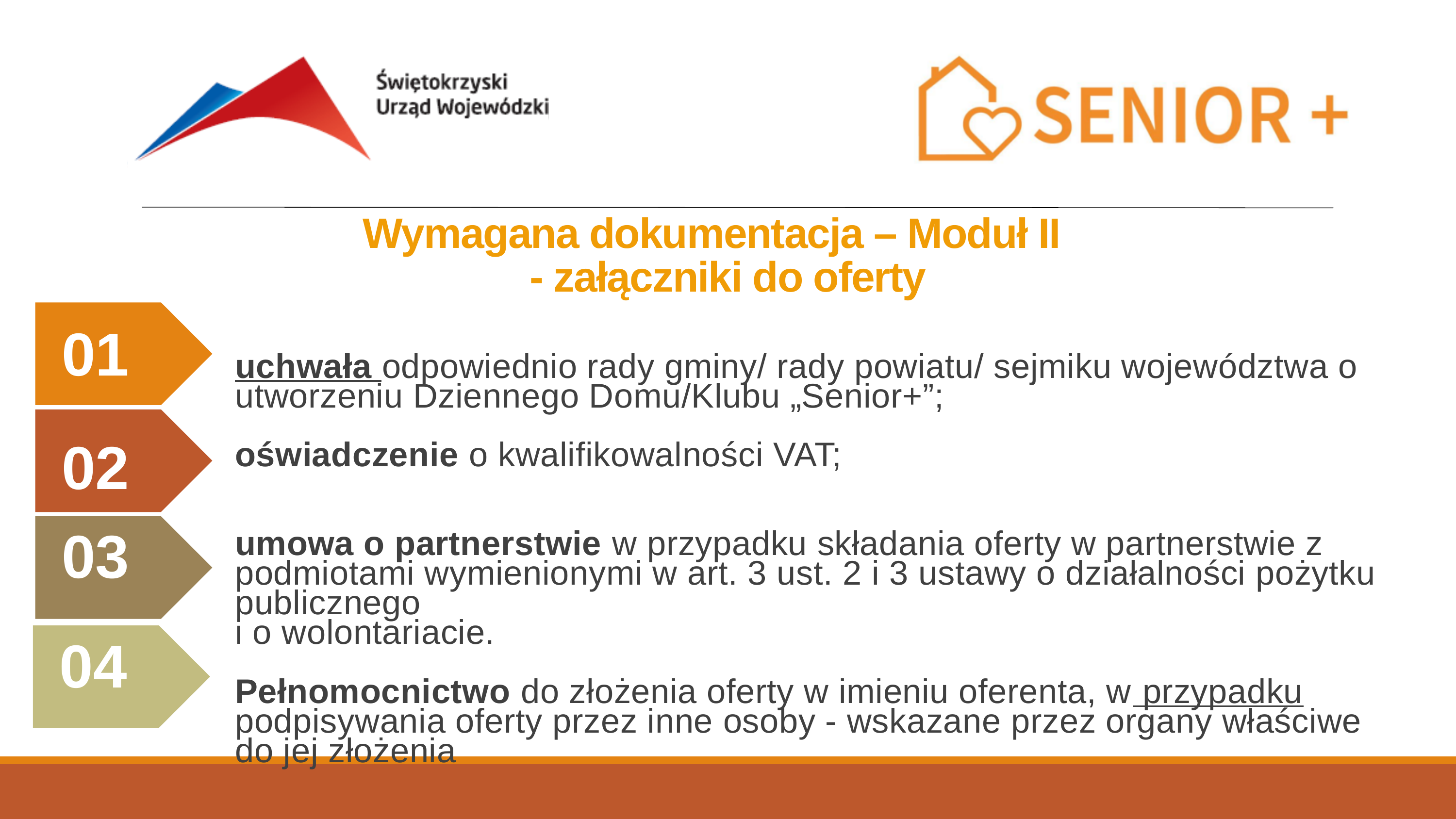

Wymagana dokumentacja – Moduł II
- załączniki do oferty

01
uchwała odpowiednio rady gminy/ rady powiatu/ sejmiku województwa o utworzeniu Dziennego Domu/Klubu „Senior+”;

oświadczenie o kwalifikowalności VAT;

umowa o partnerstwie w przypadku składania oferty w partnerstwie z podmiotami wymienionymi w art. 3 ust. 2 i 3 ustawy o działalności pożytku publicznego
i o wolontariacie.

Pełnomocnictwo do złożenia oferty w imieniu oferenta, w przypadku podpisywania oferty przez inne osoby - wskazane przez organy właściwe do jej złożenia

02

03

04